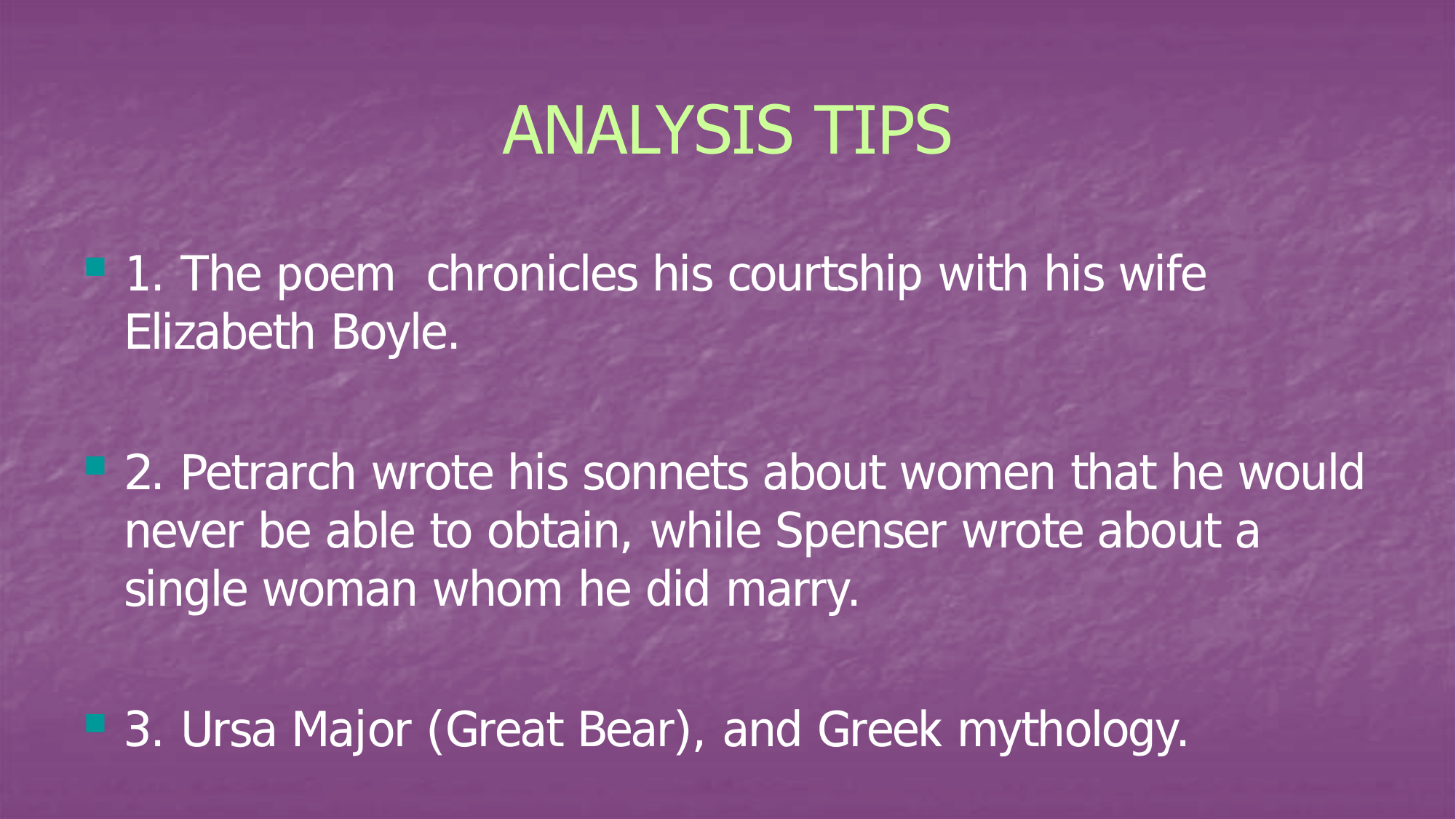

# ANALYSIS TIPS
1. The poem  chronicles his courtship with his wife Elizabeth Boyle.

2. Petrarch wrote his sonnets about women that he would never be able to obtain, while Spenser wrote about a single woman whom he did marry.

3. Ursa Major (Great Bear), and Greek mythology.